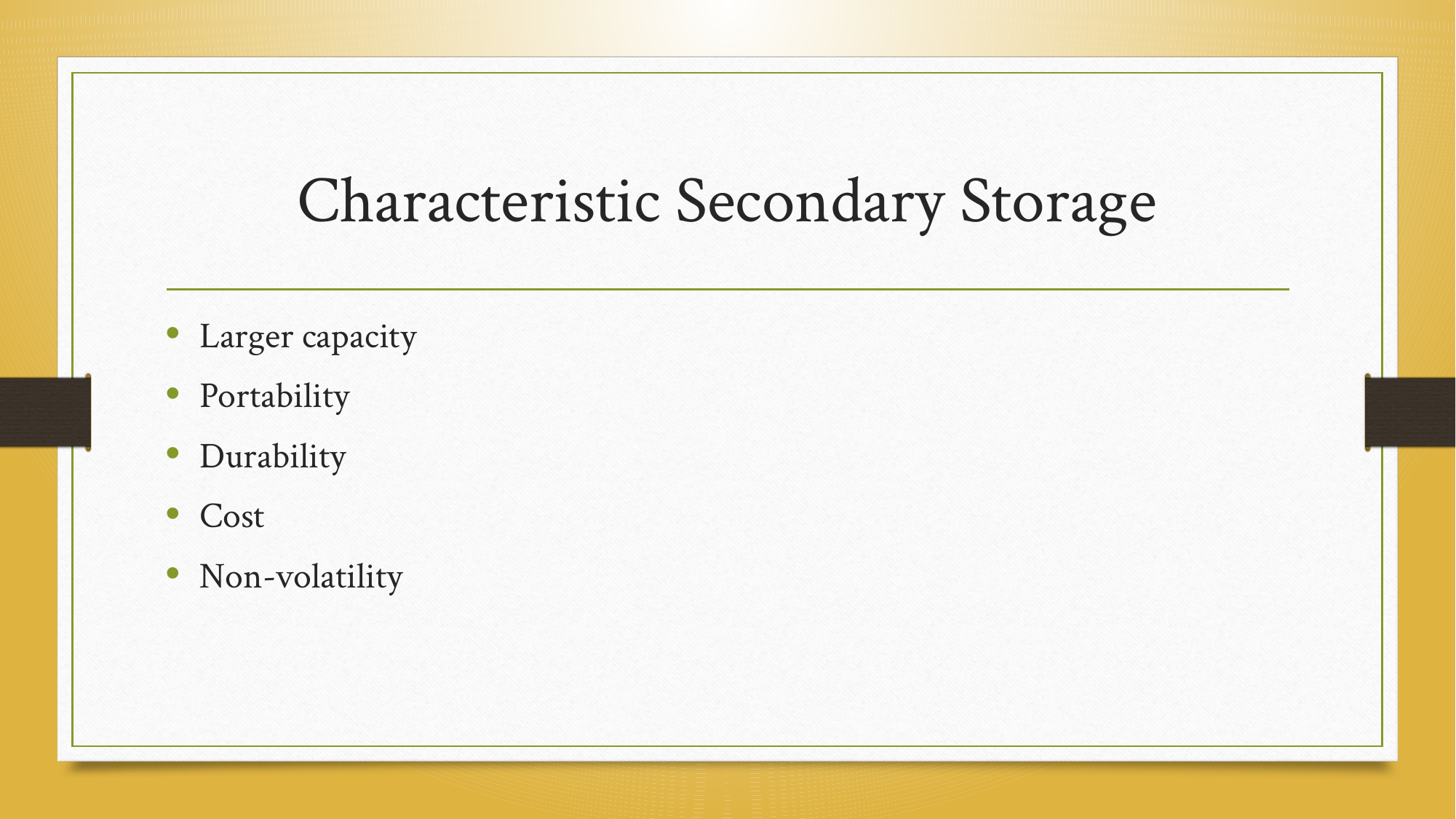

# Characteristic Secondary Storage
Larger capacity
Portability
Durability
Cost
Non-volatility